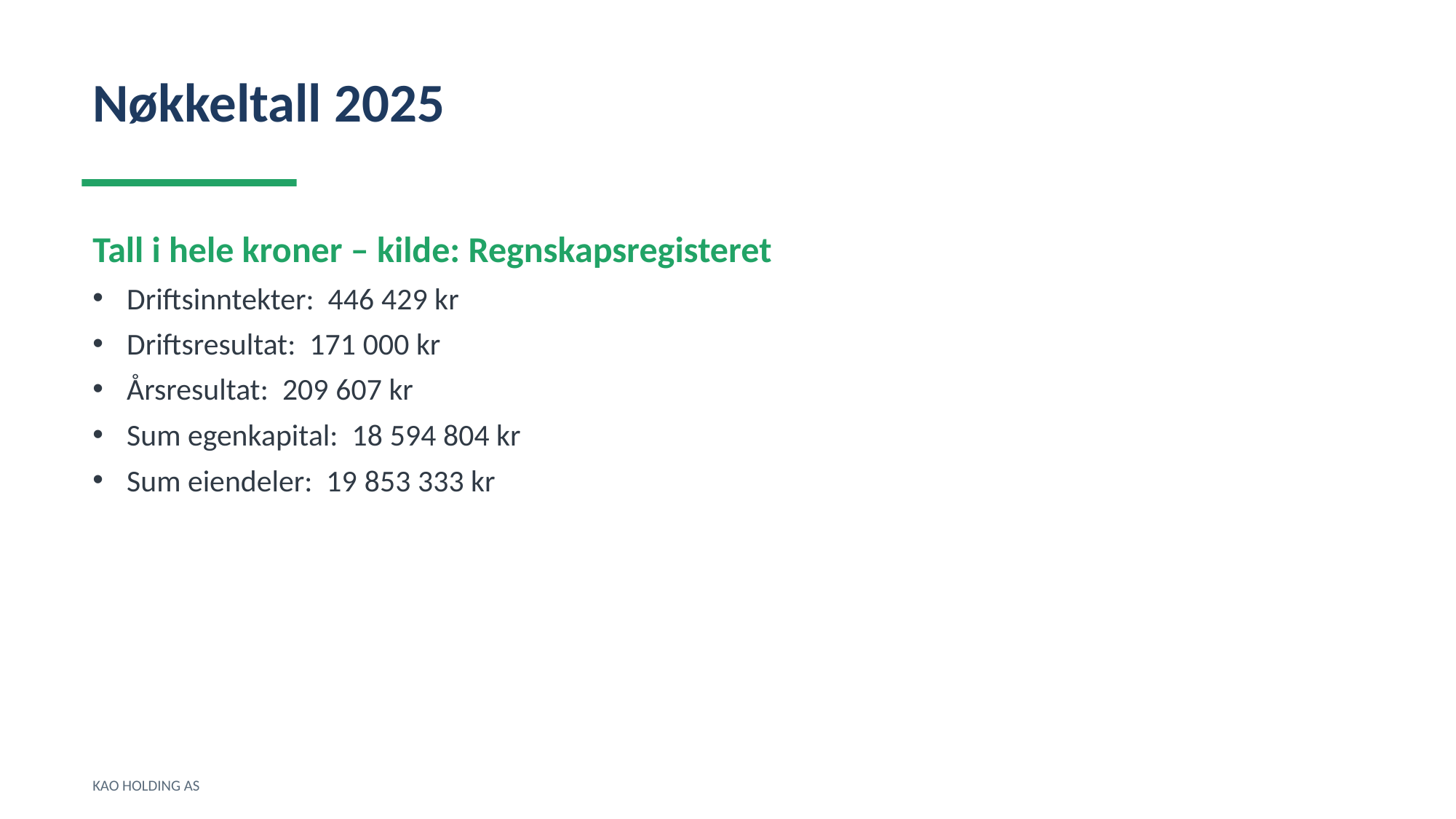

Nøkkeltall 2025

Tall i hele kroner – kilde: Regnskapsregisteret
Driftsinntekter:  446 429 kr
Driftsresultat:  171 000 kr
Årsresultat:  209 607 kr
Sum egenkapital:  18 594 804 kr
Sum eiendeler:  19 853 333 kr
KAO HOLDING AS